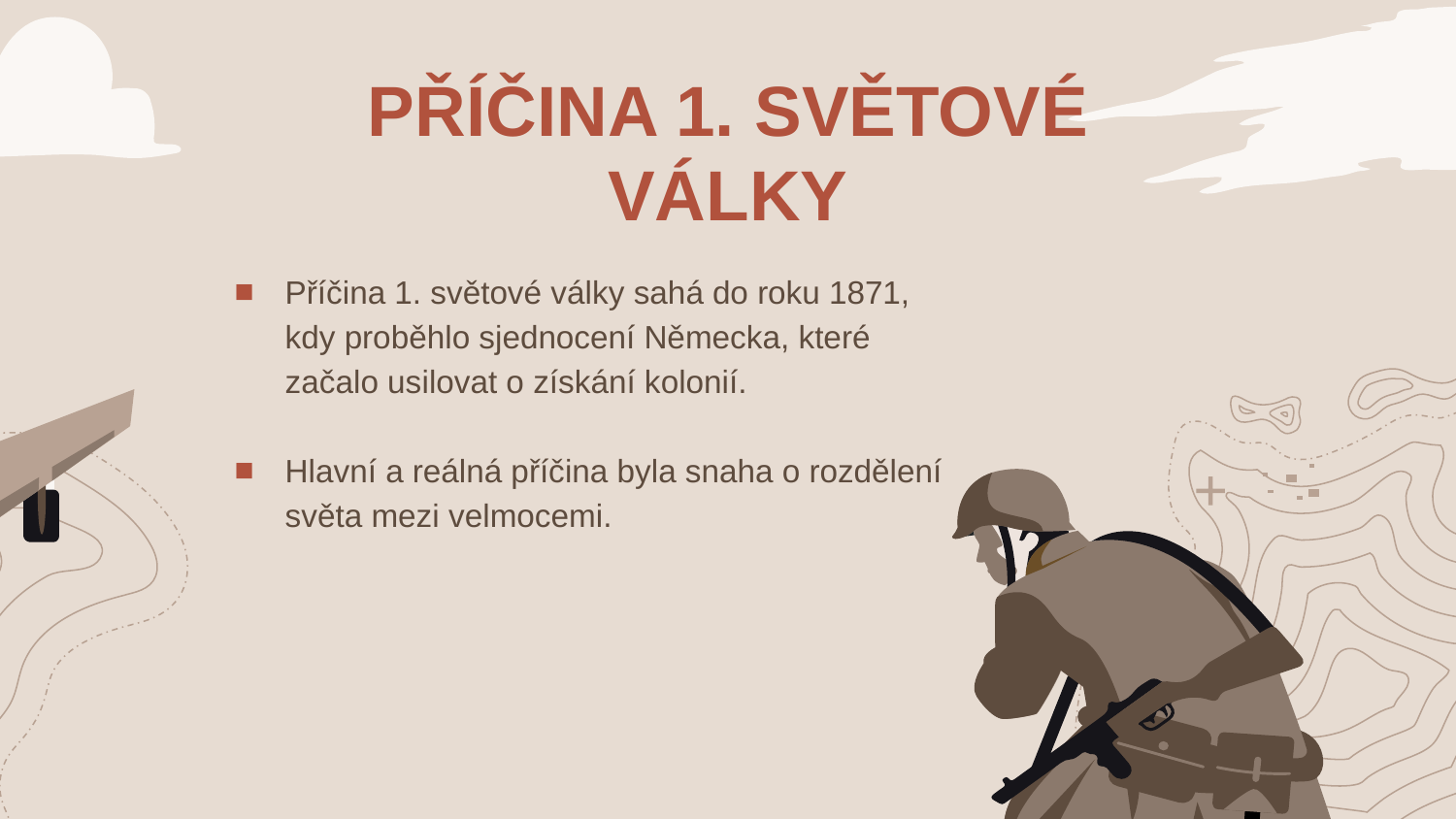

# PŘÍČINA 1. SVĚTOVÉ VÁLKY

Příčina 1. světové války sahá do roku 1871, kdy proběhlo sjednocení Německa, které začalo usilovat o získání kolonií.

Hlavní a reálná příčina byla snaha o rozdělení světa mezi velmocemi.